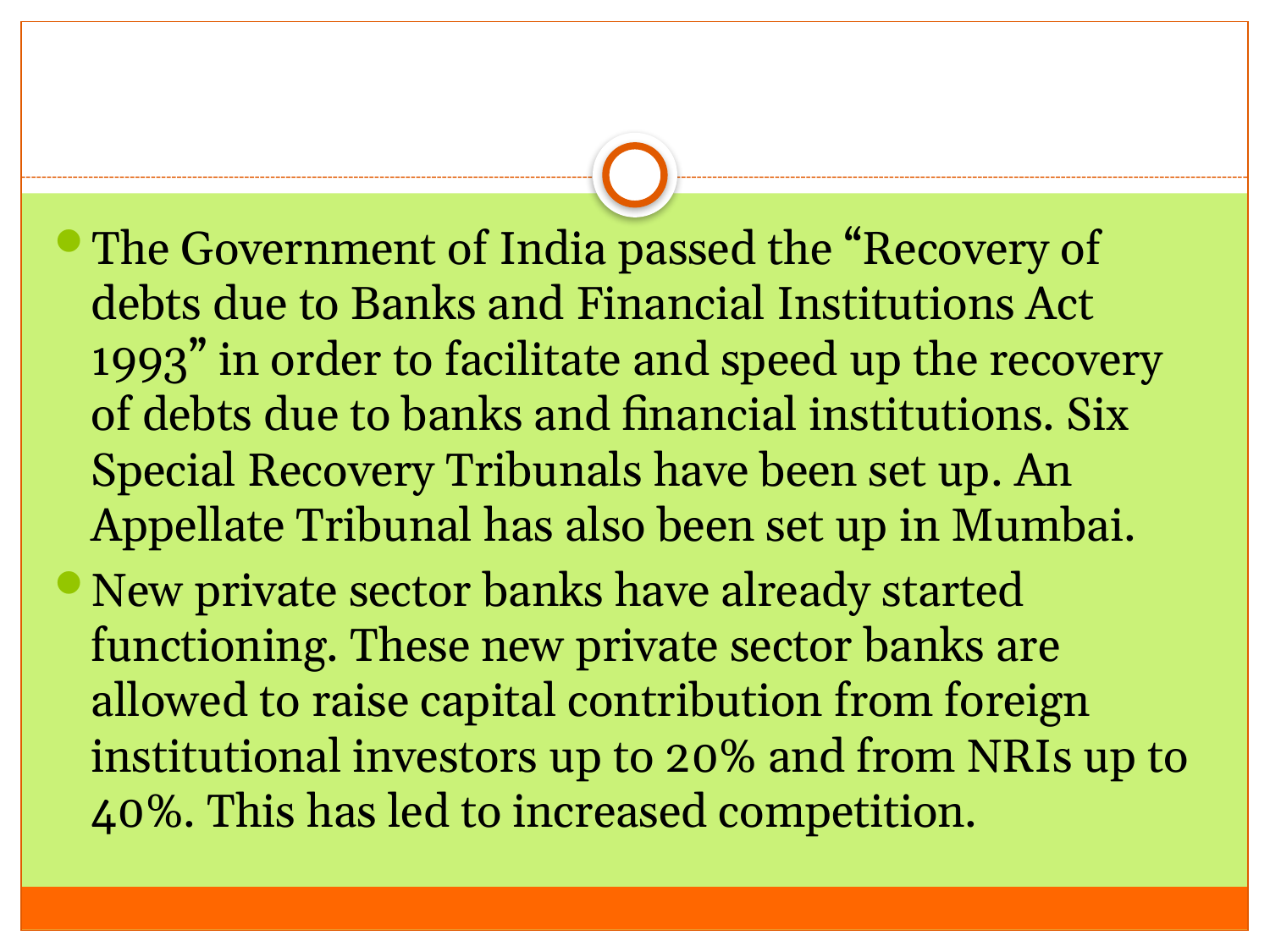

#
The Government of India passed the “Recovery of debts due to Banks and Financial Institutions Act 1993” in order to facilitate and speed up the recovery of debts due to banks and financial institutions. Six Special Recovery Tribunals have been set up. An Appellate Tribunal has also been set up in Mumbai.
New private sector banks have already started     functioning. These new private sector banks are allowed to raise capital contribution from foreign institutional investors up to 20% and from NRIs up to 40%. This has led to increased competition.